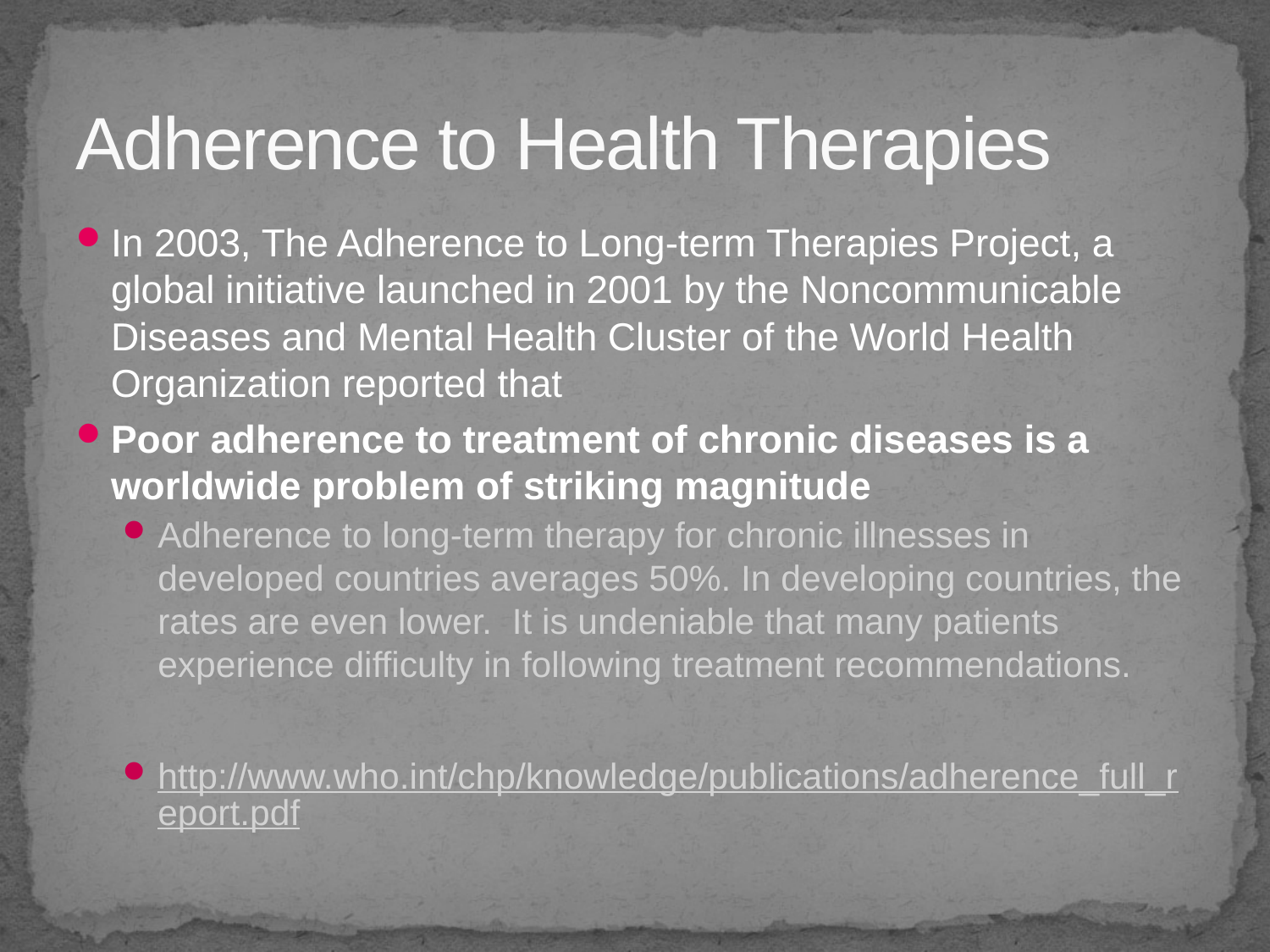

# Adherence to Health Therapies
In 2003, The Adherence to Long-term Therapies Project, a global initiative launched in 2001 by the Noncommunicable Diseases and Mental Health Cluster of the World Health Organization reported that
Poor adherence to treatment of chronic diseases is a worldwide problem of striking magnitude
Adherence to long-term therapy for chronic illnesses in developed countries averages 50%. In developing countries, the rates are even lower.  It is undeniable that many patients experience difficulty in following treatment recommendations.

http://www.who.int/chp/knowledge/publications/adherence_full_report.pdf